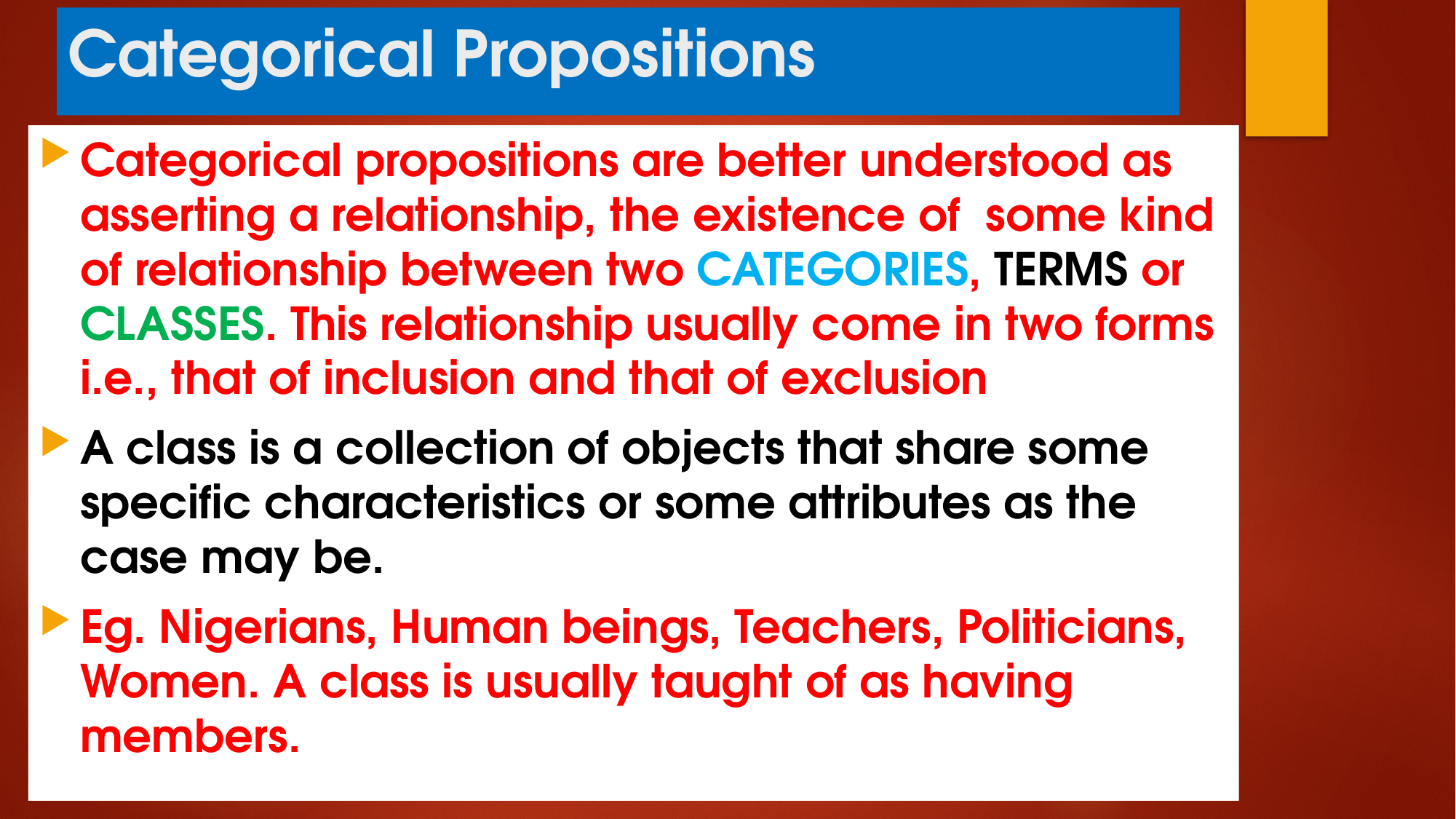

# Categorical Propositions
Categorical propositions are better understood as asserting a relationship, the existence of  some kind of relationship between two CATEGORIES, TERMS or CLASSES. This relationship usually come in two forms i.e., that of inclusion and that of exclusion
A class is a collection of objects that share some specific characteristics or some attributes as the case may be.
Eg. Nigerians, Human beings, Teachers, Politicians, Women. A class is usually taught of as having members.